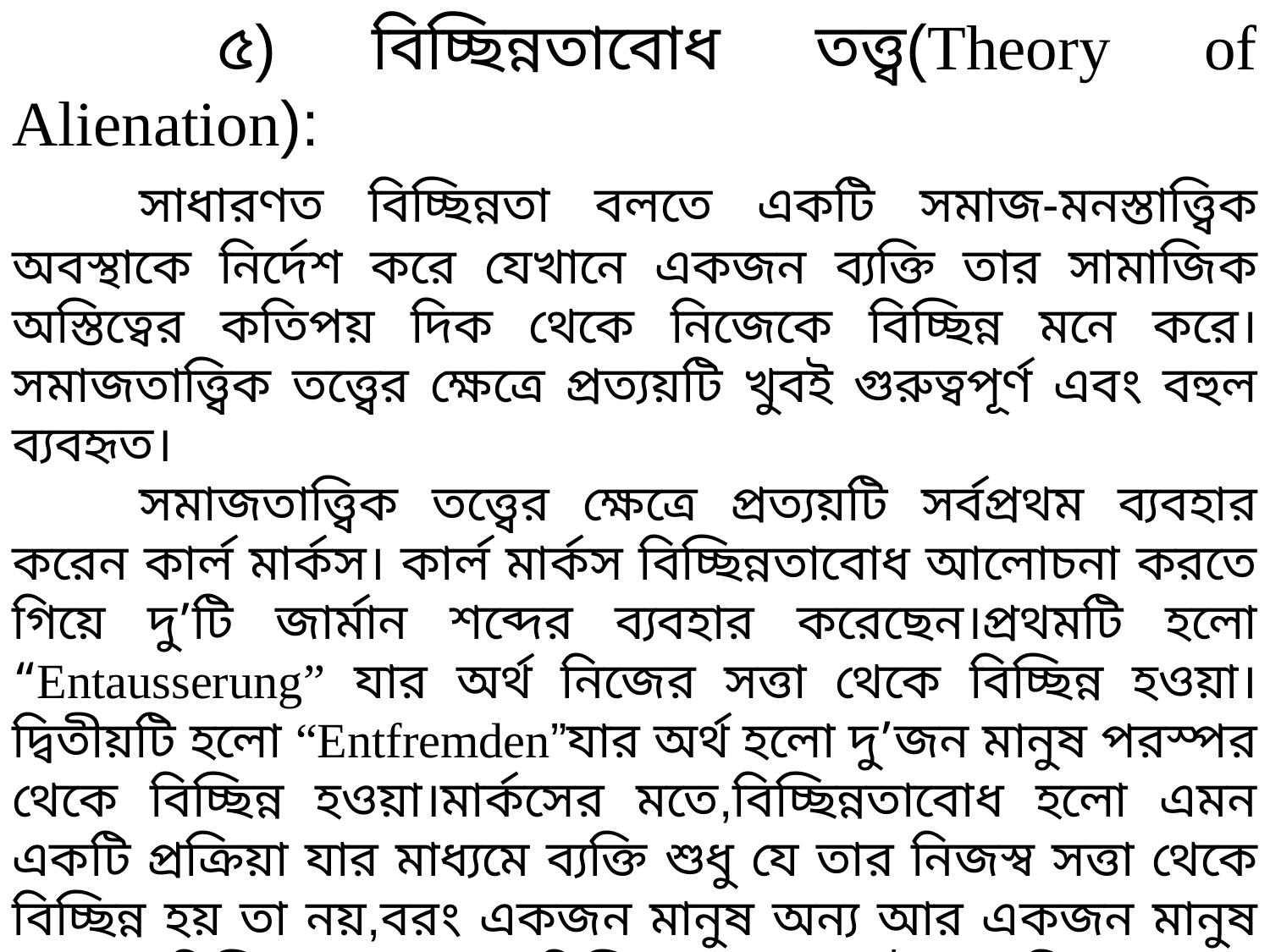

৫) বিচ্ছিন্নতাবোধ তত্ত্ব(Theory of Alienation):
	সাধারণত বিচ্ছিন্নতা বলতে একটি সমাজ-মনস্তাত্ত্বিক অবস্থাকে নির্দেশ করে যেখানে একজন ব্যক্তি তার সামাজিক অস্তিত্বের কতিপয় দিক থেকে নিজেকে বিচ্ছিন্ন মনে করে।সমাজতাত্ত্বিক তত্ত্বের ক্ষেত্রে প্রত্যয়টি খুবই গুরুত্বপূর্ণ এবং বহুল ব্যবহৃত।
	সমাজতাত্ত্বিক তত্ত্বের ক্ষেত্রে প্রত্যয়টি সর্বপ্রথম ব্যবহার করেন কার্ল মার্কস। কার্ল মার্কস বিচ্ছিন্নতাবোধ আলোচনা করতে গিয়ে দু’টি জার্মান শব্দের ব্যবহার করেছেন।প্রথমটি হলো “Entausserung” যার অর্থ নিজের সত্তা থেকে বিচ্ছিন্ন হওয়া।দ্বিতীয়টি হলো “Entfremden”যার অর্থ হলো দু’জন মানুষ পরস্পর থেকে বিচ্ছিন্ন হওয়া।মার্কসের মতে,বিচ্ছিন্নতাবোধ হলো এমন একটি প্রক্রিয়া যার মাধ্যমে ব্যক্তি শুধু যে তার নিজস্ব সত্তা থেকে বিচ্ছিন্ন হয় তা নয়,বরং একজন মানুষ অন্য আর একজন মানুষ থেকেও বিচ্ছিন্ন হয়।সুতরাং বিচ্ছিন্নতা হলো সেই সামাজিক অবস্থা যা পুঁজিবাদী সমাজে কর্মের সামাজিক পটভূমিরূপে শ্রমিককে একটি অর্থপূর্ণ ও সৃষ্টিশীল জীবনের সুযোগ থেকে বঞ্চিত করে।